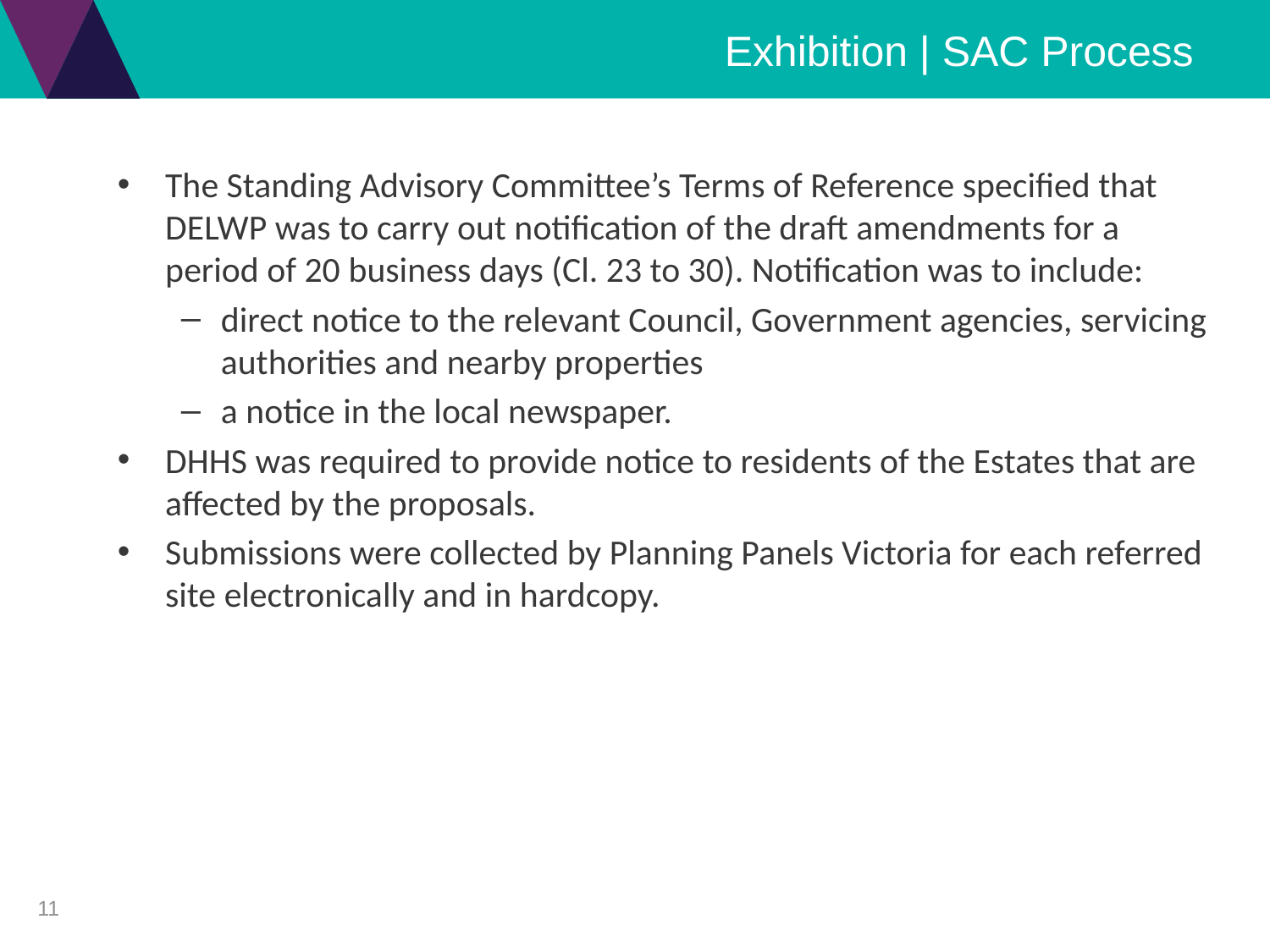

# Exhibition | SAC Process
The Standing Advisory Committee’s Terms of Reference specified that DELWP was to carry out notification of the draft amendments for a period of 20 business days (Cl. 23 to 30). Notification was to include:
direct notice to the relevant Council, Government agencies, servicing authorities and nearby properties
a notice in the local newspaper.
DHHS was required to provide notice to residents of the Estates that are affected by the proposals.
Submissions were collected by Planning Panels Victoria for each referred site electronically and in hardcopy.